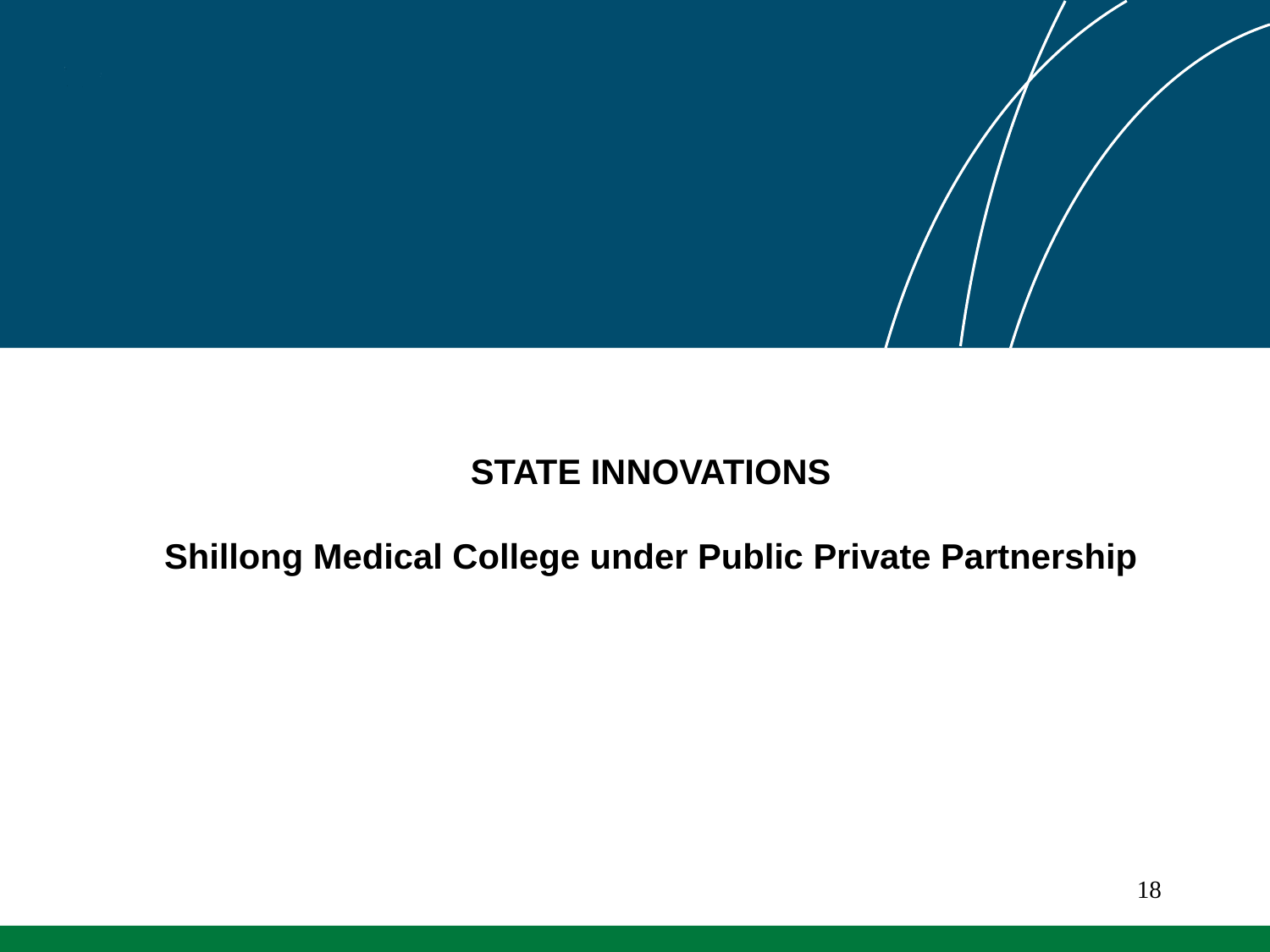

STATE INNOVATIONS

Shillong Medical College under Public Private Partnership
18